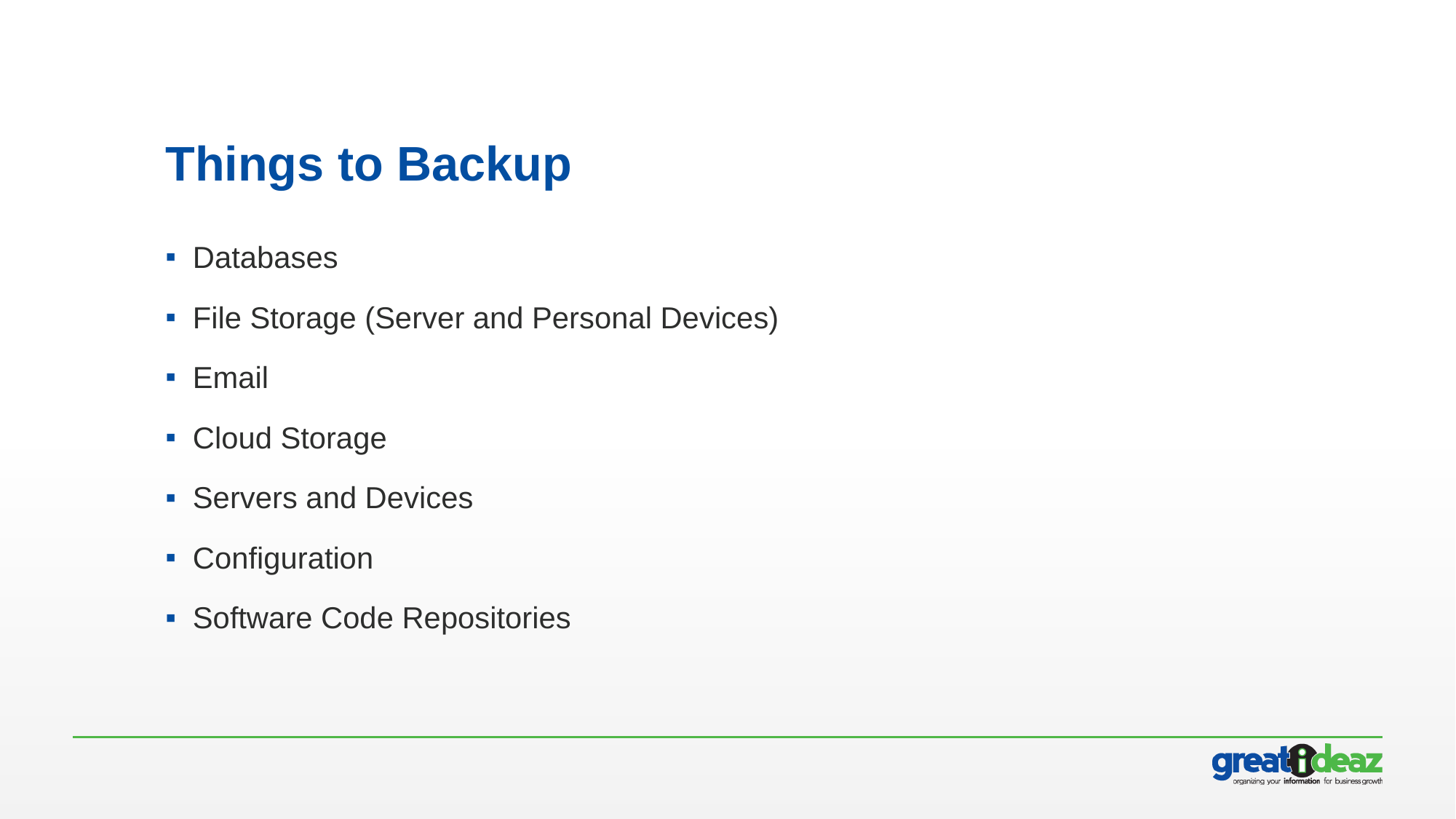

# Things to Backup
Databases
File Storage (Server and Personal Devices)
Email
Cloud Storage
Servers and Devices
Configuration
Software Code Repositories